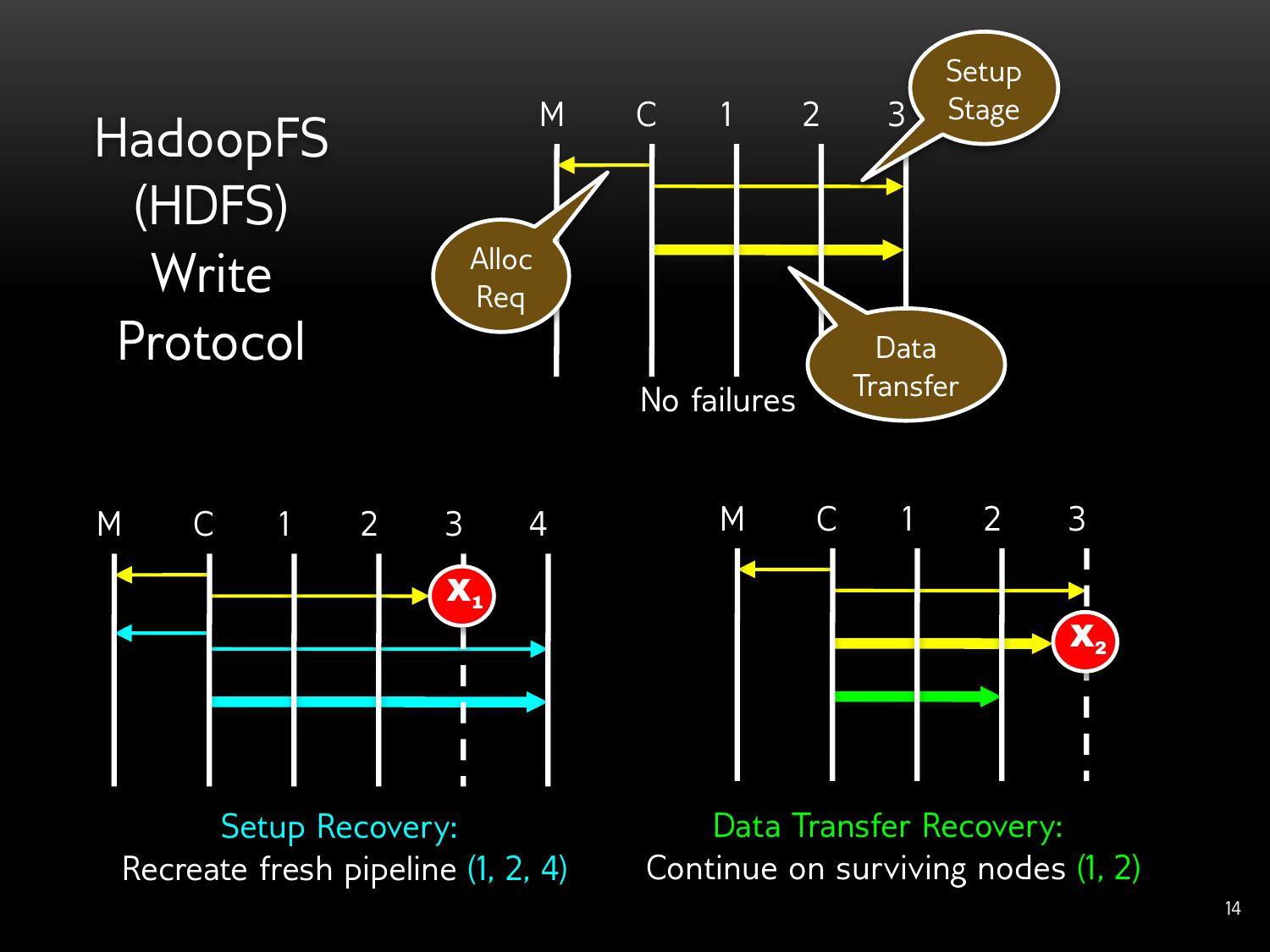

Setup
Stage
M
C
1
2
3
HadoopFS (HDFS)
Write
Protocol

Alloc Req

Data
Transfer
No failures
M
C
1
2
3

M
C
1
2
3
4

X1

X2

Data Transfer Recovery:
Continue on surviving nodes (1, 2)
Setup Recovery:
Recreate fresh pipeline (1, 2, 4)
14